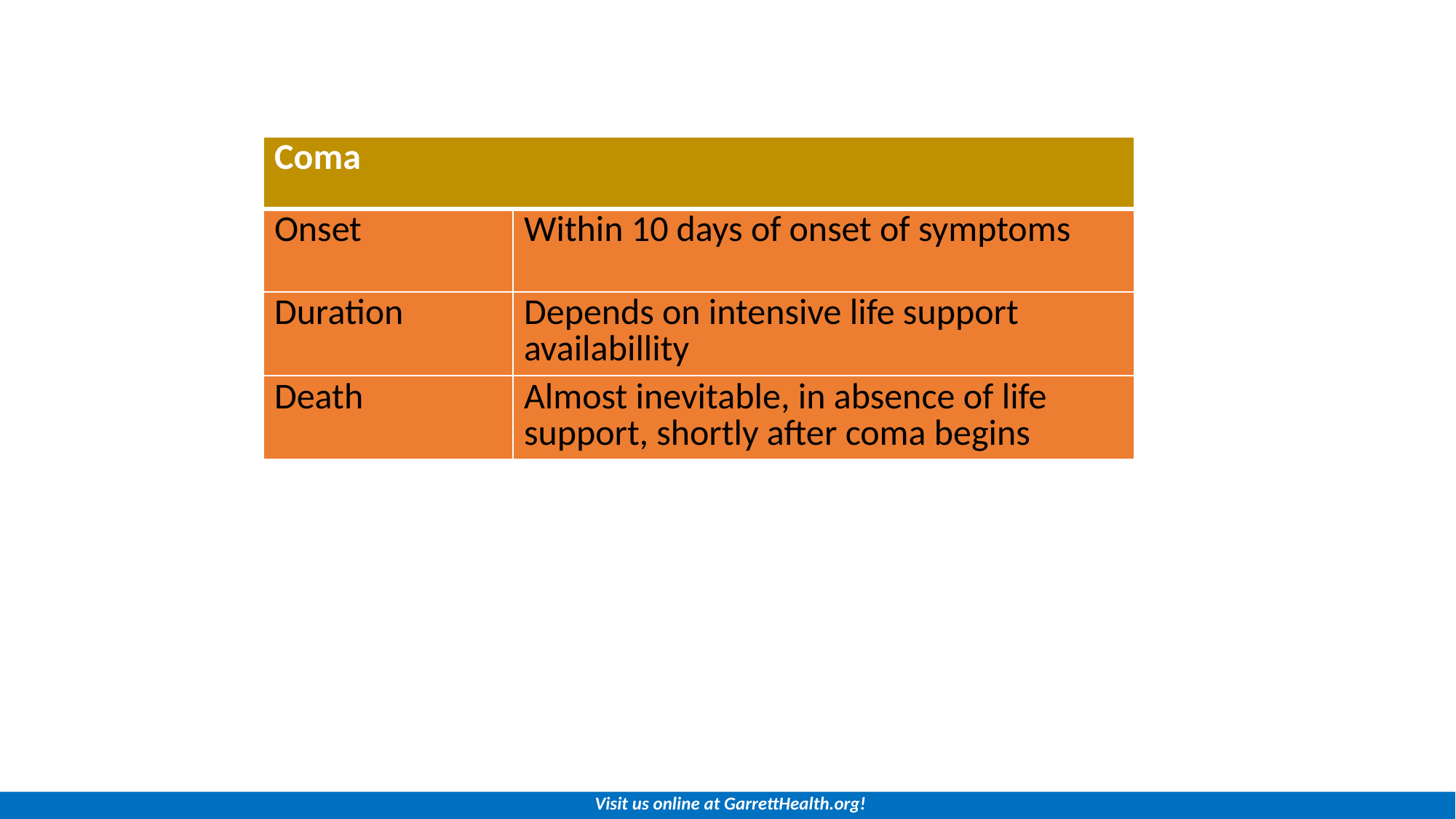

| Coma |  |
| --- | --- |
| Onset | Within 10 days of onset of symptoms |
| Duration | Depends on intensive life support availabillity |
| Death | Almost inevitable, in absence of life support, shortly after coma begins |
Visit us online at GarrettHealth.org!